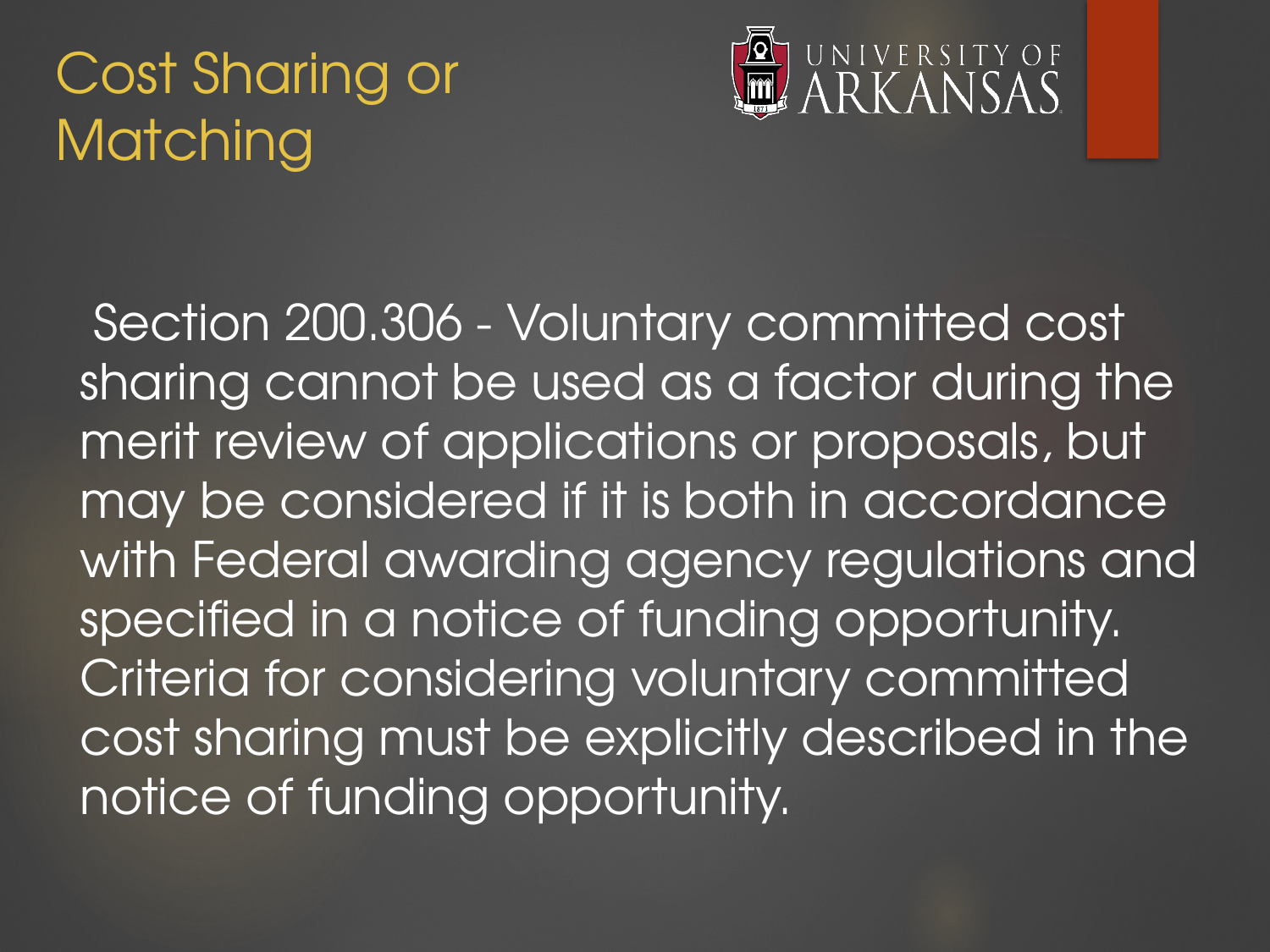

# Cost Sharing or Matching
 Section 200.306 - Voluntary committed cost sharing cannot be used as a factor during the merit review of applications or proposals, but may be considered if it is both in accordance with Federal awarding agency regulations and specified in a notice of funding opportunity.  Criteria for considering voluntary committed cost sharing must be explicitly described in the notice of funding opportunity.